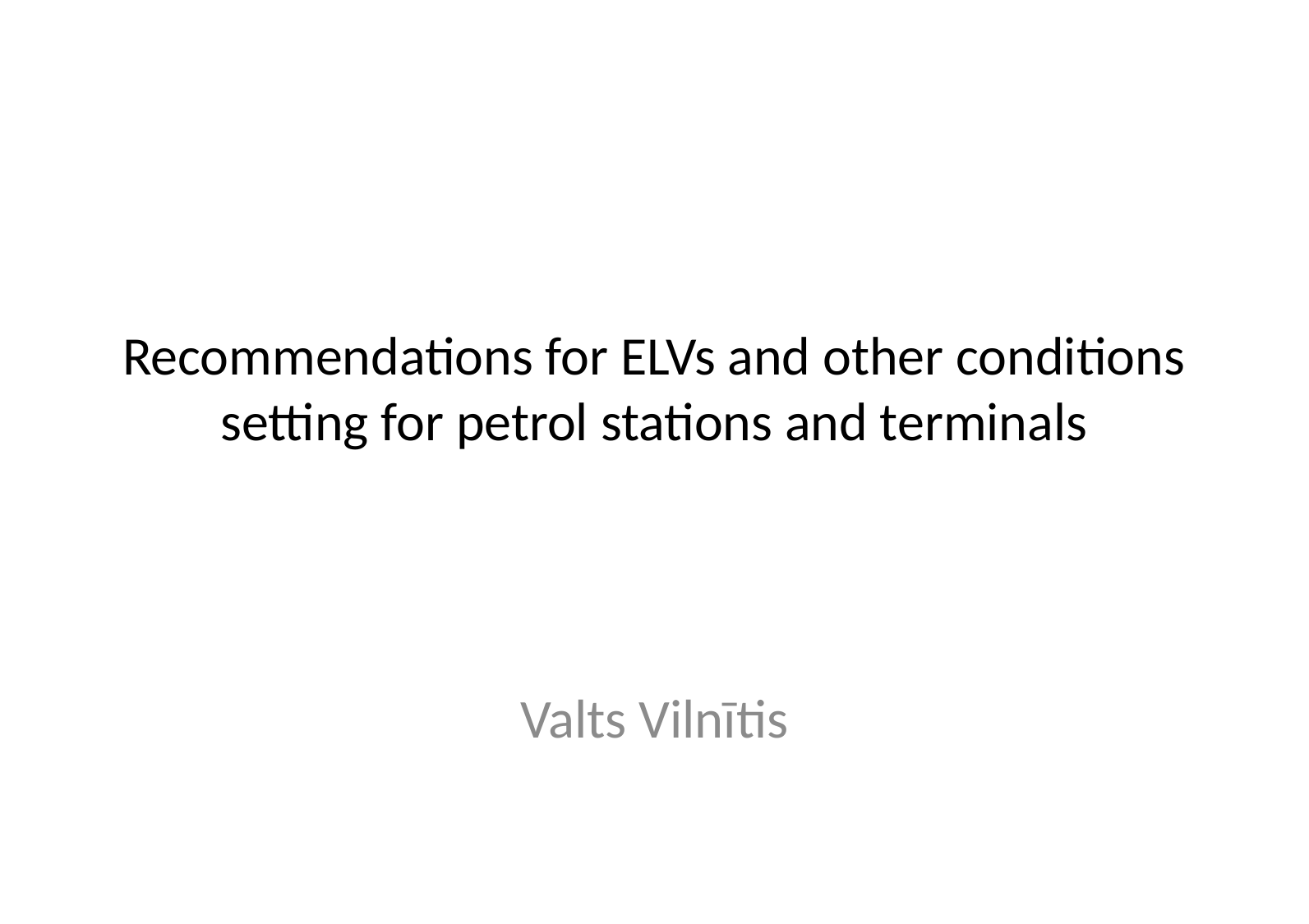

# Recommendations for ELVs and other conditions setting for petrol stations and terminals

Valts Vilnītis